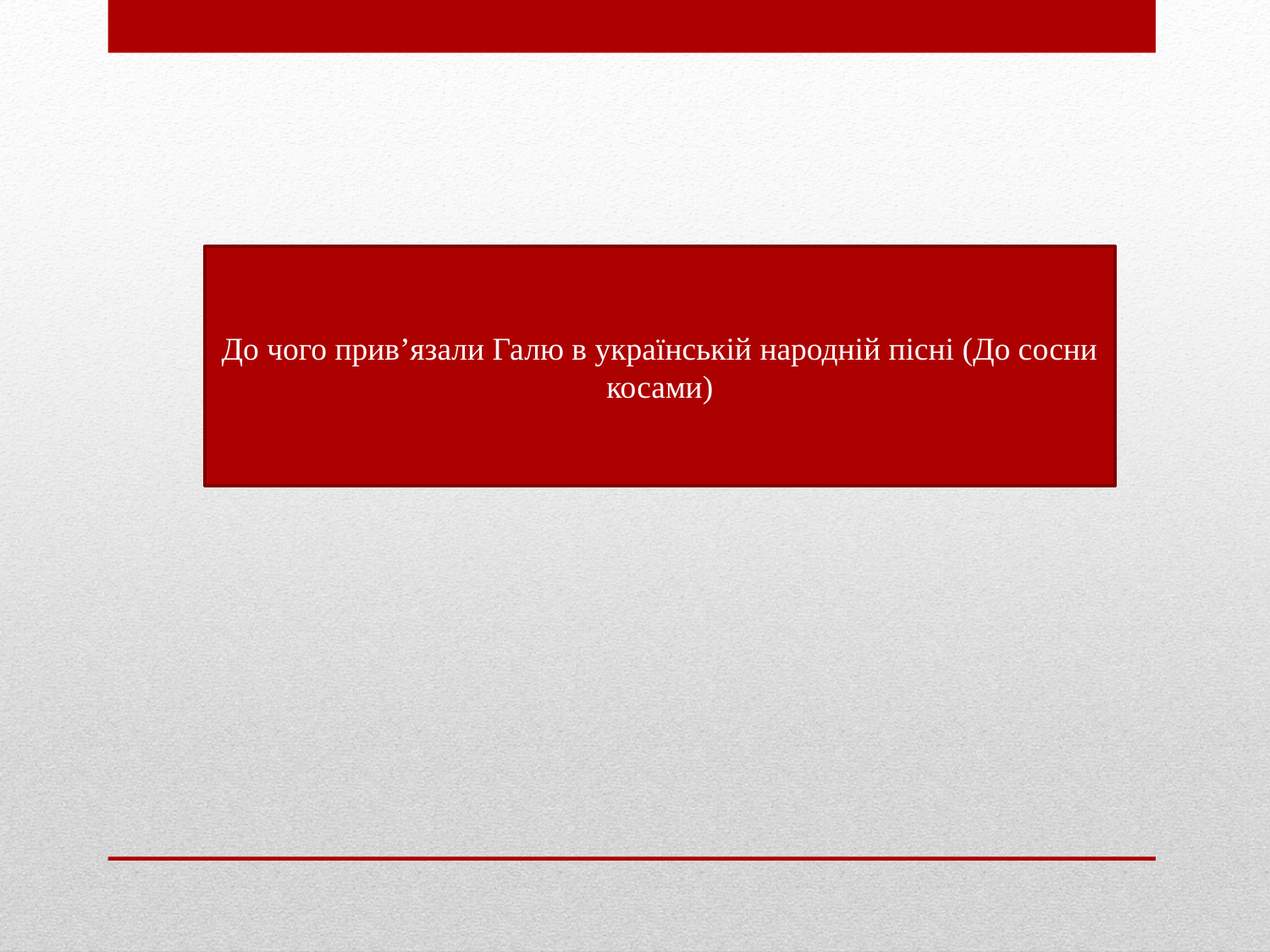

До чого прив’язали Галю в українській народній пісні (До сосни косами)